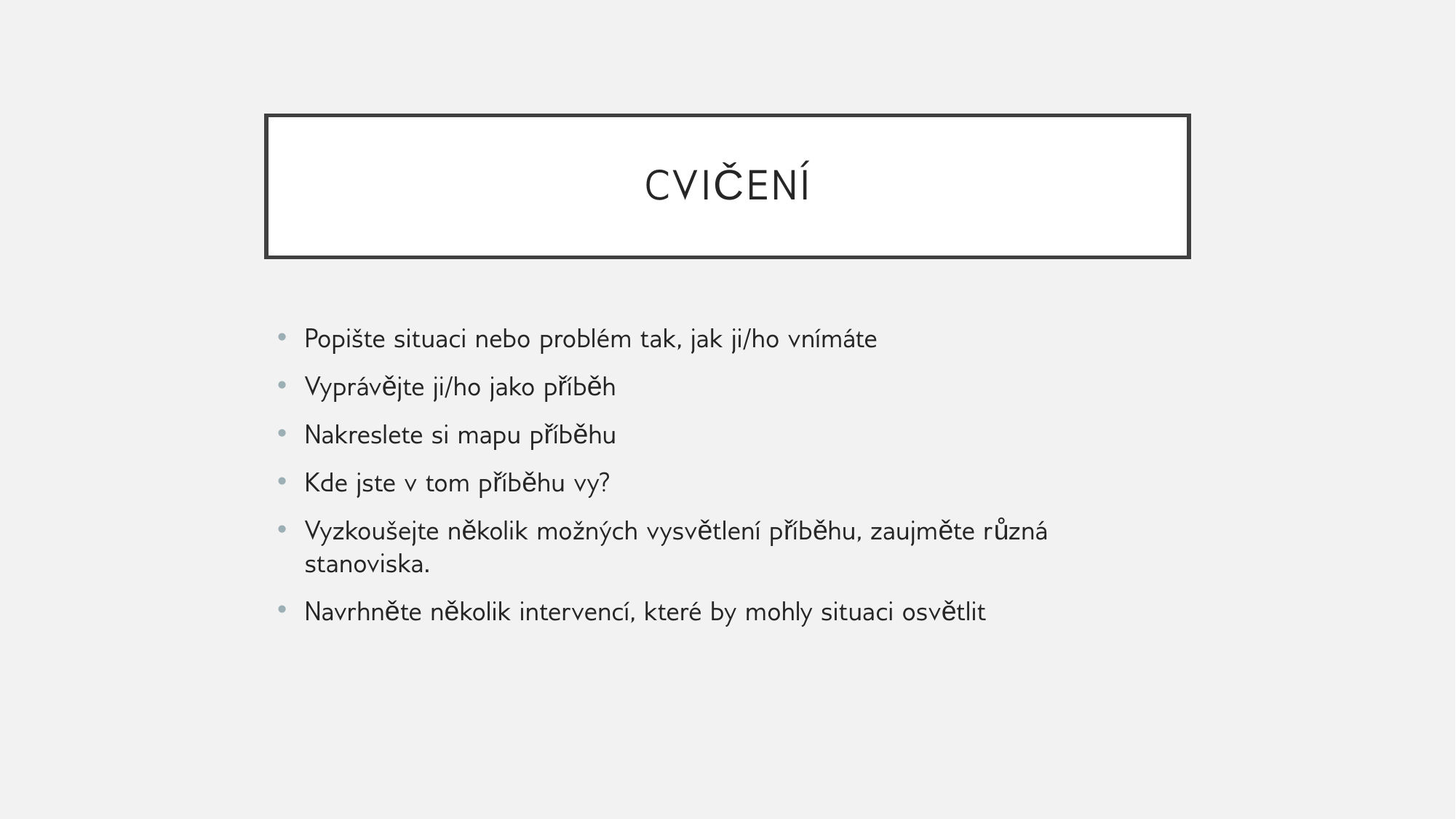

# Cvičení
Popište situaci nebo problém tak, jak ji/ho vnímáte
Vyprávějte ji/ho jako příběh
Nakreslete si mapu příběhu
Kde jste v tom příběhu vy?
Vyzkoušejte několik možných vysvětlení příběhu, zaujměte různá stanoviska.
Navrhněte několik intervencí, které by mohly situaci osvětlit